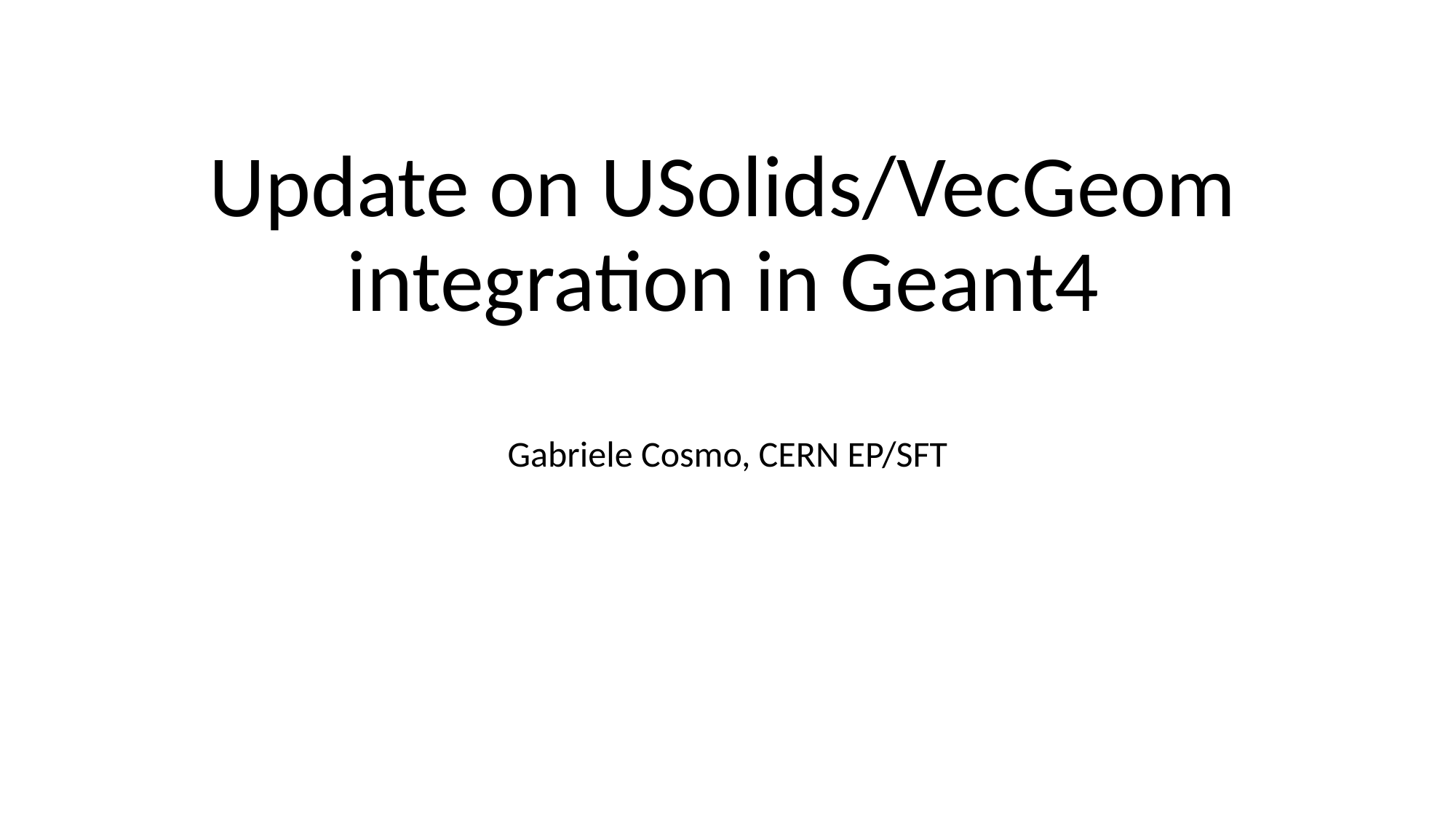

# Update on USolids/VecGeom integration in Geant4
Gabriele Cosmo, CERN EP/SFT